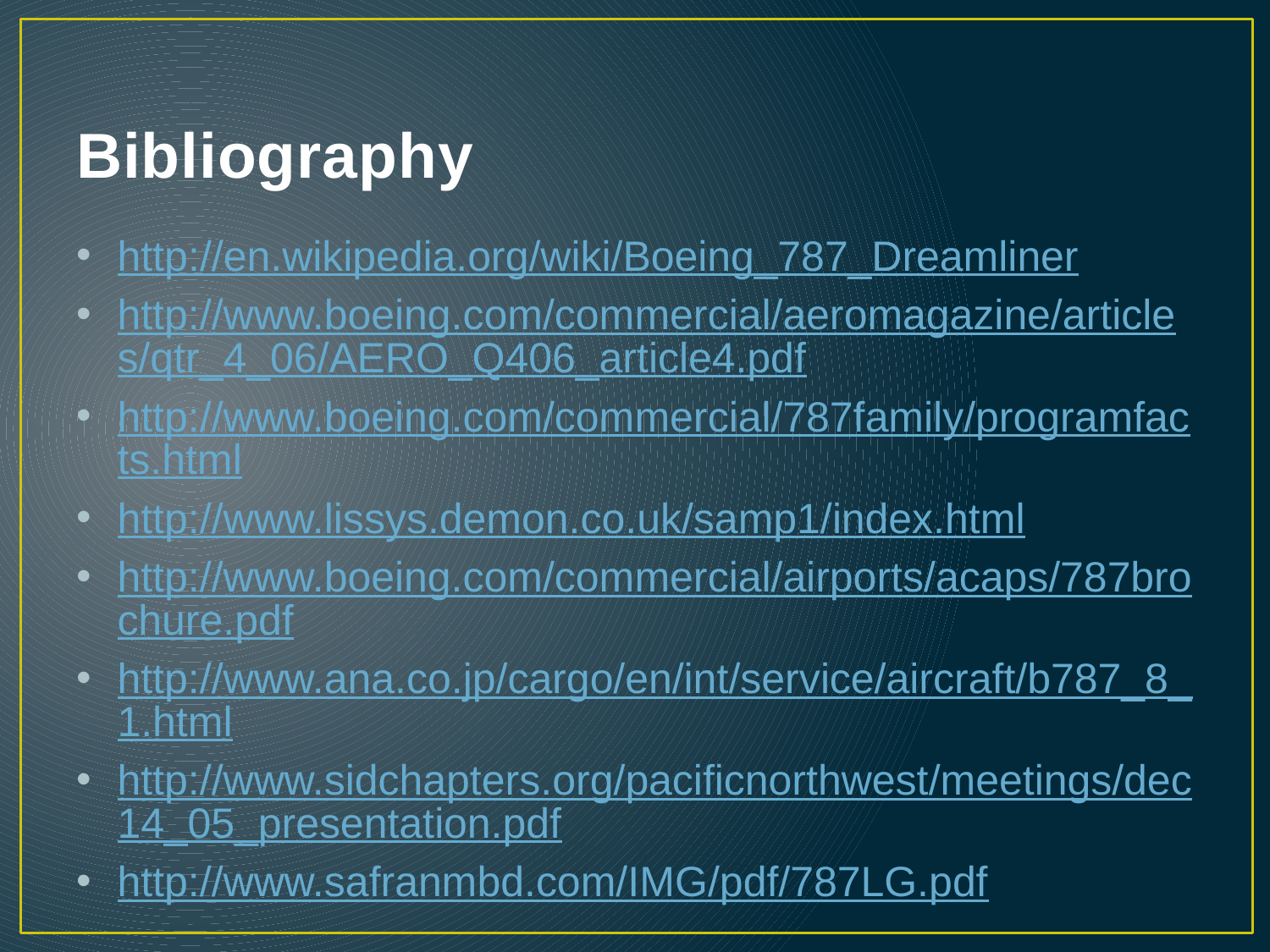

# Bibliography
http://en.wikipedia.org/wiki/Boeing_787_Dreamliner
http://www.boeing.com/commercial/aeromagazine/articles/qtr_4_06/AERO_Q406_article4.pdf
http://www.boeing.com/commercial/787family/programfacts.html
http://www.lissys.demon.co.uk/samp1/index.html
http://www.boeing.com/commercial/airports/acaps/787brochure.pdf
http://www.ana.co.jp/cargo/en/int/service/aircraft/b787_8_1.html
http://www.sidchapters.org/pacificnorthwest/meetings/dec14_05_presentation.pdf
http://www.safranmbd.com/IMG/pdf/787LG.pdf